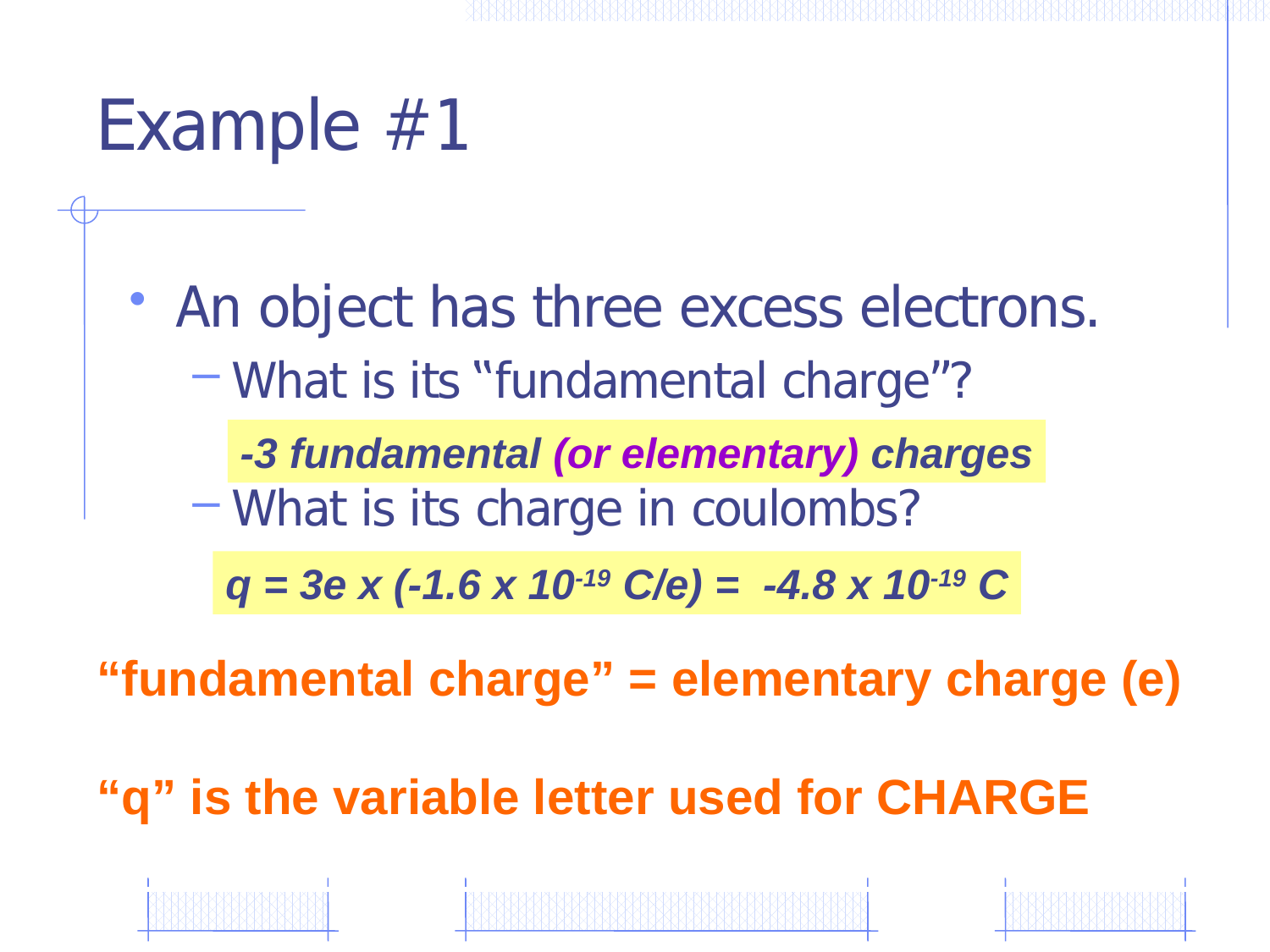

# Example #1
An object has three excess electrons.
What is its “fundamental charge”?

What is its charge in coulombs?

-3 fundamental (or elementary) charges
q = 3e x (-1.6 x 10-19 C/e) =  -4.8 x 10-19 C
“fundamental charge” = elementary charge (e)

“q” is the variable letter used for CHARGE